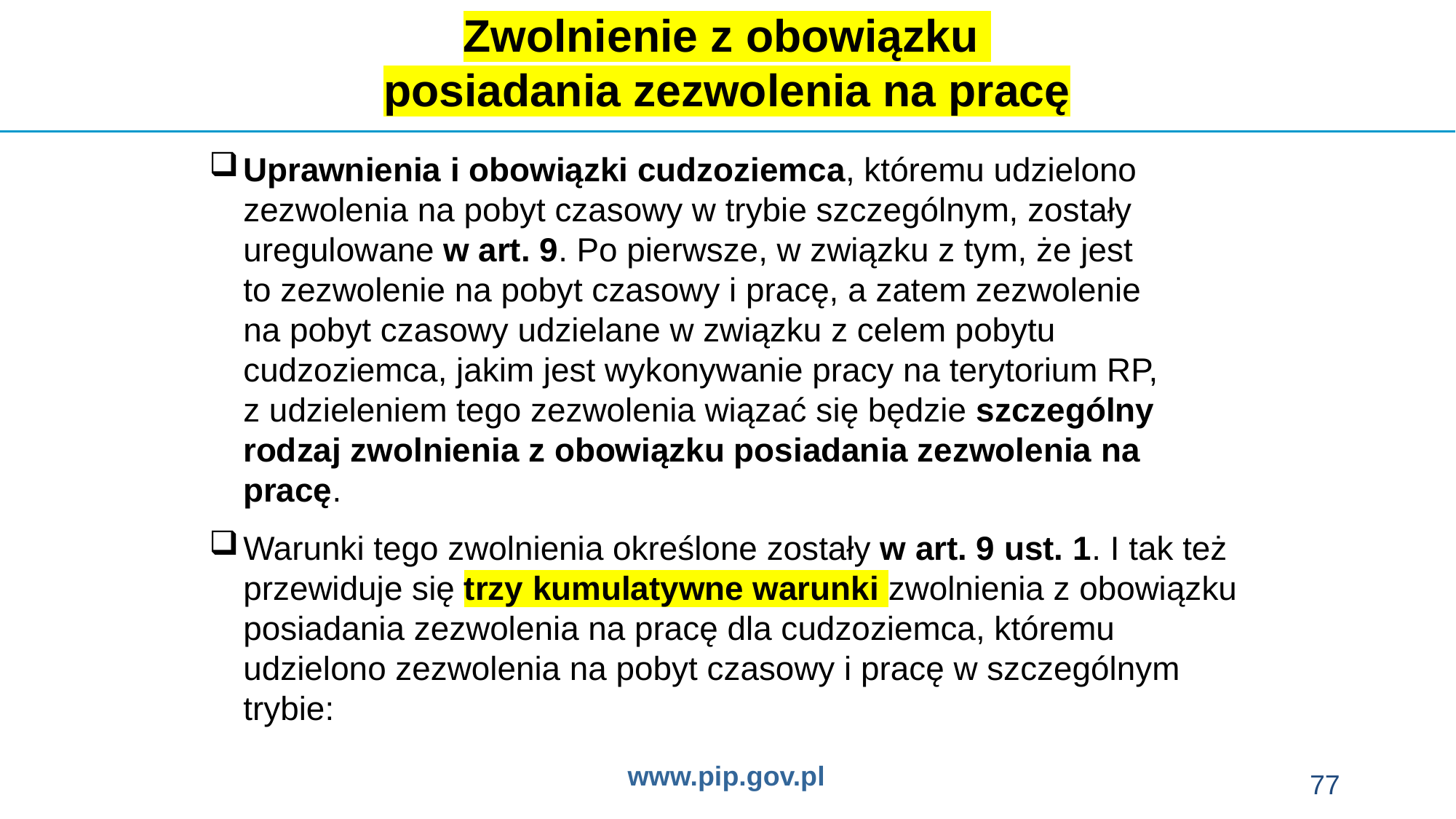

Zwolnienie z obowiązku
posiadania zezwolenia na pracę
Uprawnienia i obowiązki cudzoziemca, któremu udzielono zezwolenia na pobyt czasowy w trybie szczególnym, zostały uregulowane w art. 9. Po pierwsze, w związku z tym, że jest
to zezwolenie na pobyt czasowy i pracę, a zatem zezwolenie
na pobyt czasowy udzielane w związku z celem pobytu cudzoziemca, jakim jest wykonywanie pracy na terytorium RP,
z udzieleniem tego zezwolenia wiązać się będzie szczególny rodzaj zwolnienia z obowiązku posiadania zezwolenia na pracę.
Warunki tego zwolnienia określone zostały w art. 9 ust. 1. I tak też przewiduje się trzy kumulatywne warunki zwolnienia z obowiązku posiadania zezwolenia na pracę dla cudzoziemca, któremu udzielono zezwolenia na pobyt czasowy i pracę w szczególnym trybie:

77